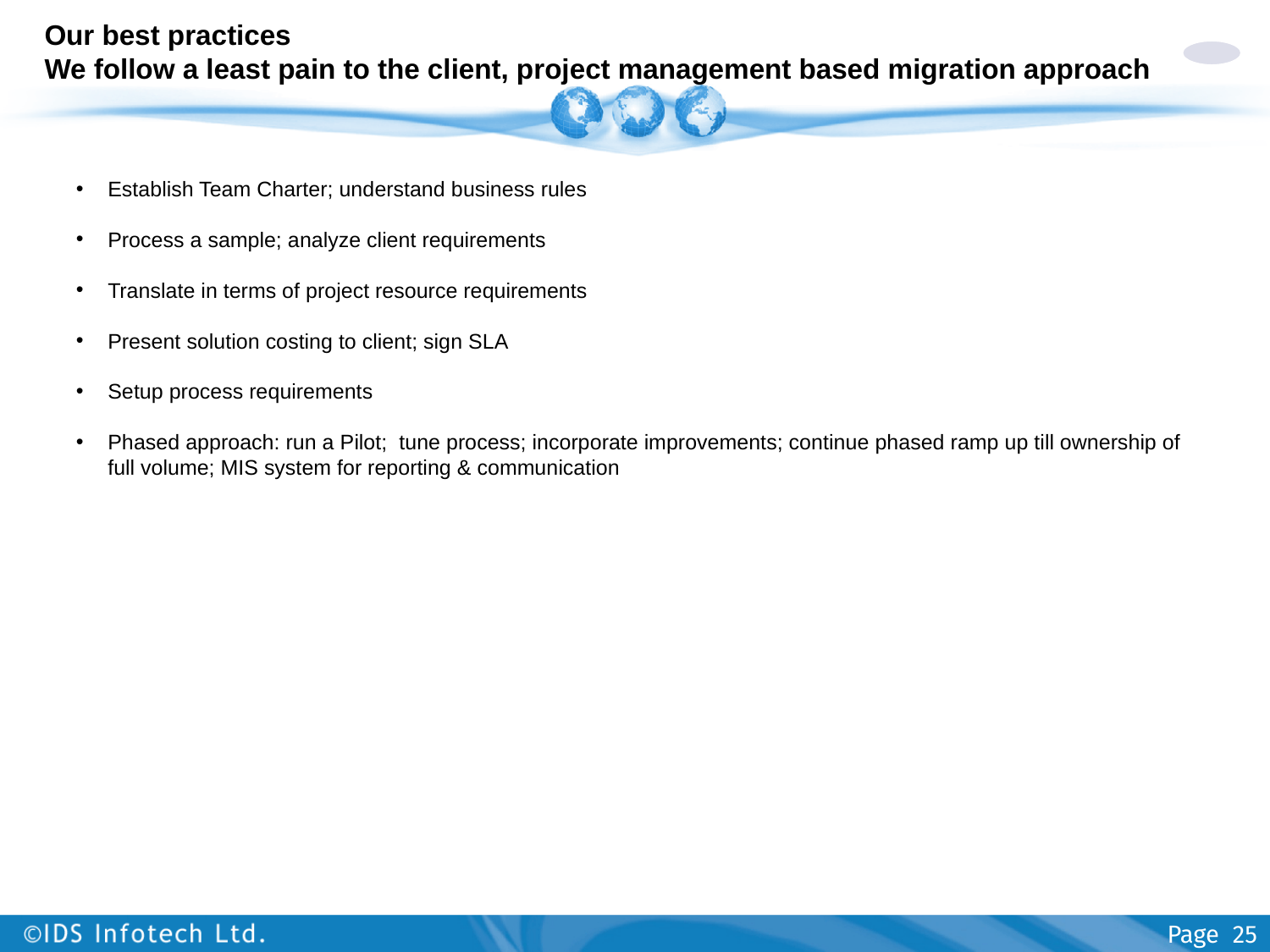

# Our best practices We follow a least pain to the client, project management based migration approach
Establish Team Charter; understand business rules

Process a sample; analyze client requirements

Translate in terms of project resource requirements

Present solution costing to client; sign SLA

Setup process requirements

Phased approach: run a Pilot;  tune process; incorporate improvements; continue phased ramp up till ownership of full volume; MIS system for reporting & communication

Page  25